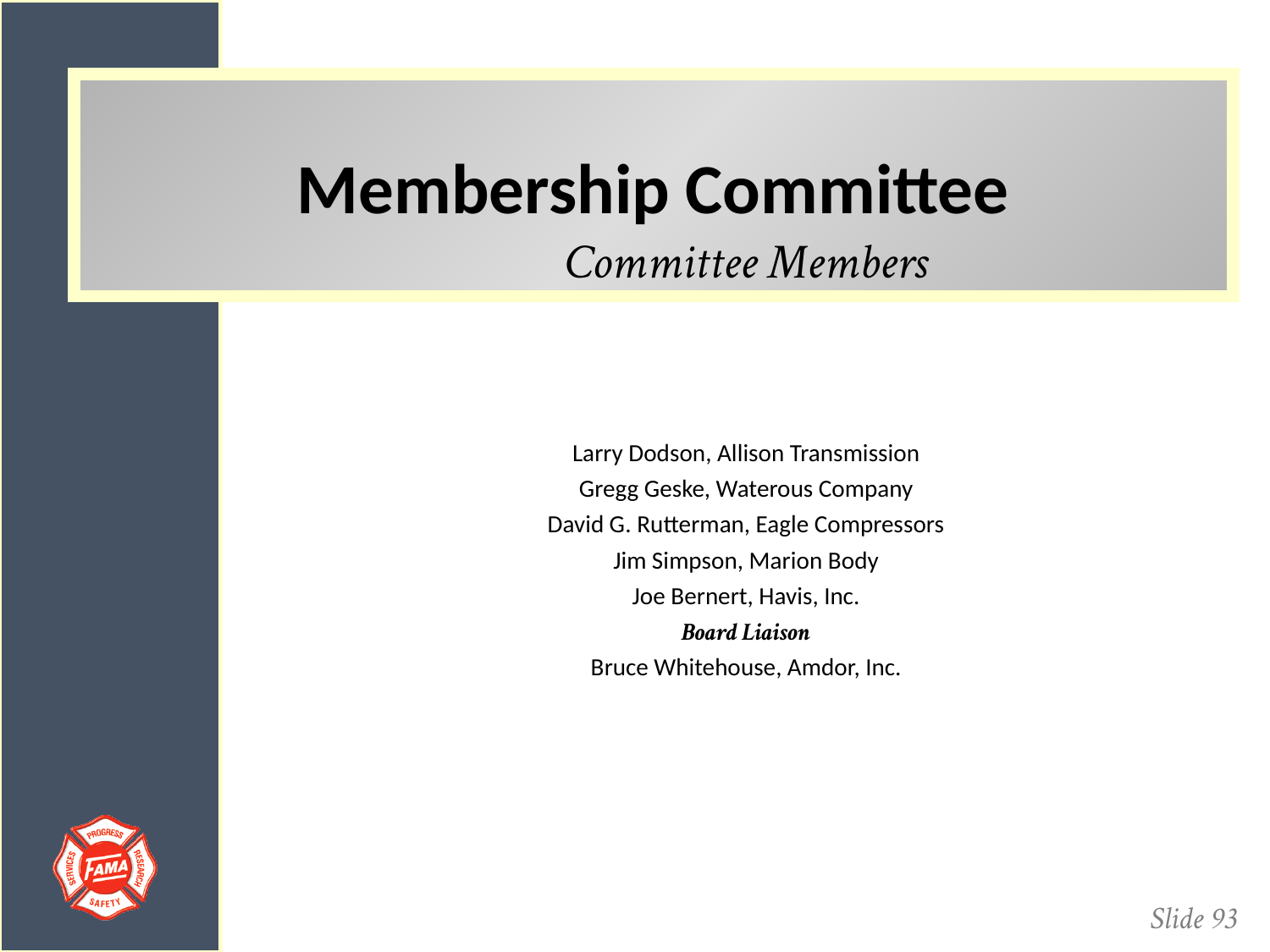

Membership Committee
Committee Members

Larry Dodson, Allison Transmission
Gregg Geske, Waterous Company
David G. Rutterman, Eagle Compressors
Jim Simpson, Marion Body
Joe Bernert, Havis, Inc.
Board Liaison
Bruce Whitehouse, Amdor, Inc.